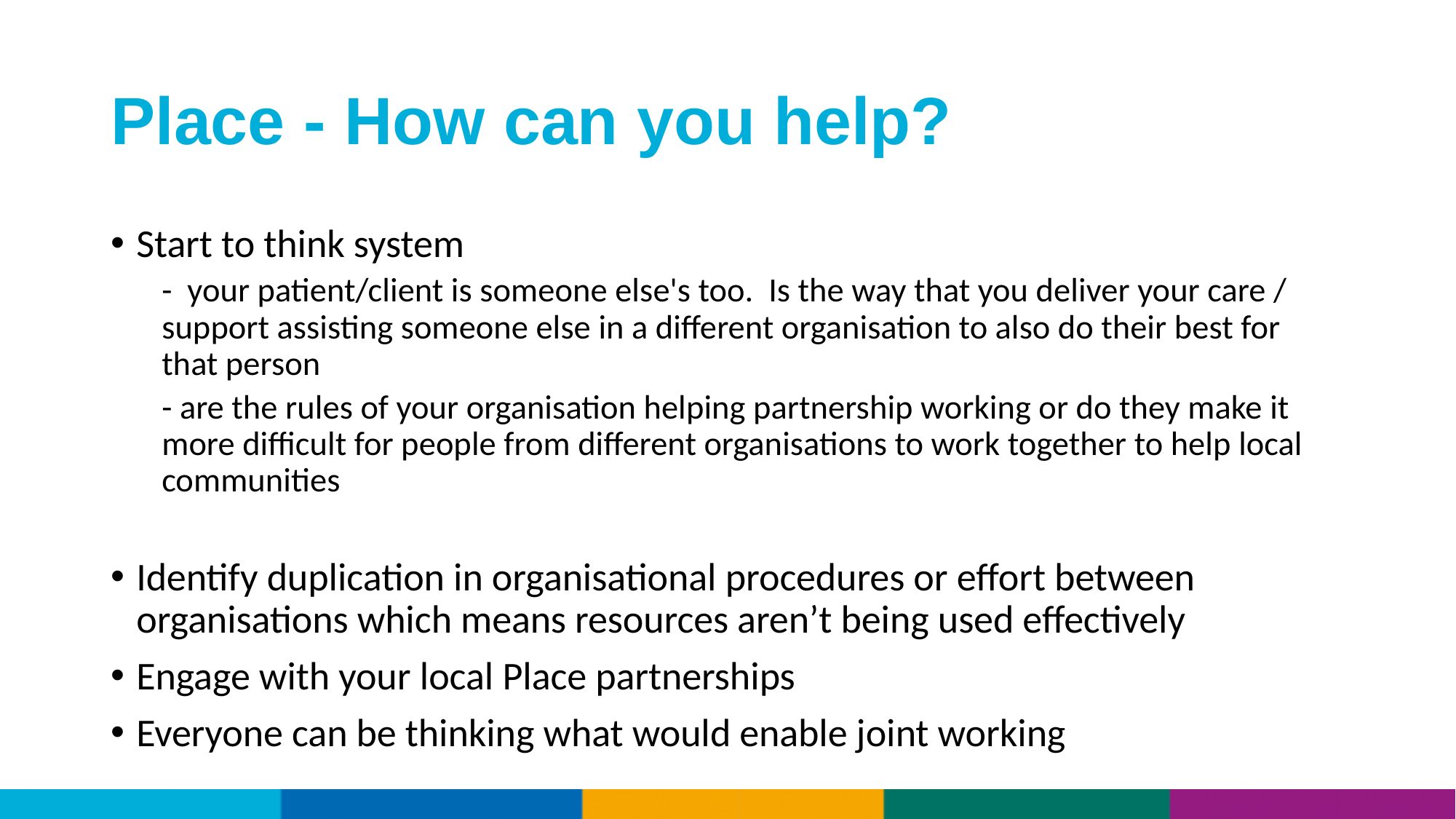

# Place - How can you help?
Start to think system
-  your patient/client is someone else's too.  Is the way that you deliver your care / support assisting someone else in a different organisation to also do their best for that person
- are the rules of your organisation helping partnership working or do they make it more difficult for people from different organisations to work together to help local communities

Identify duplication in organisational procedures or effort between organisations which means resources aren’t being used effectively
Engage with your local Place partnerships
Everyone can be thinking what would enable joint working